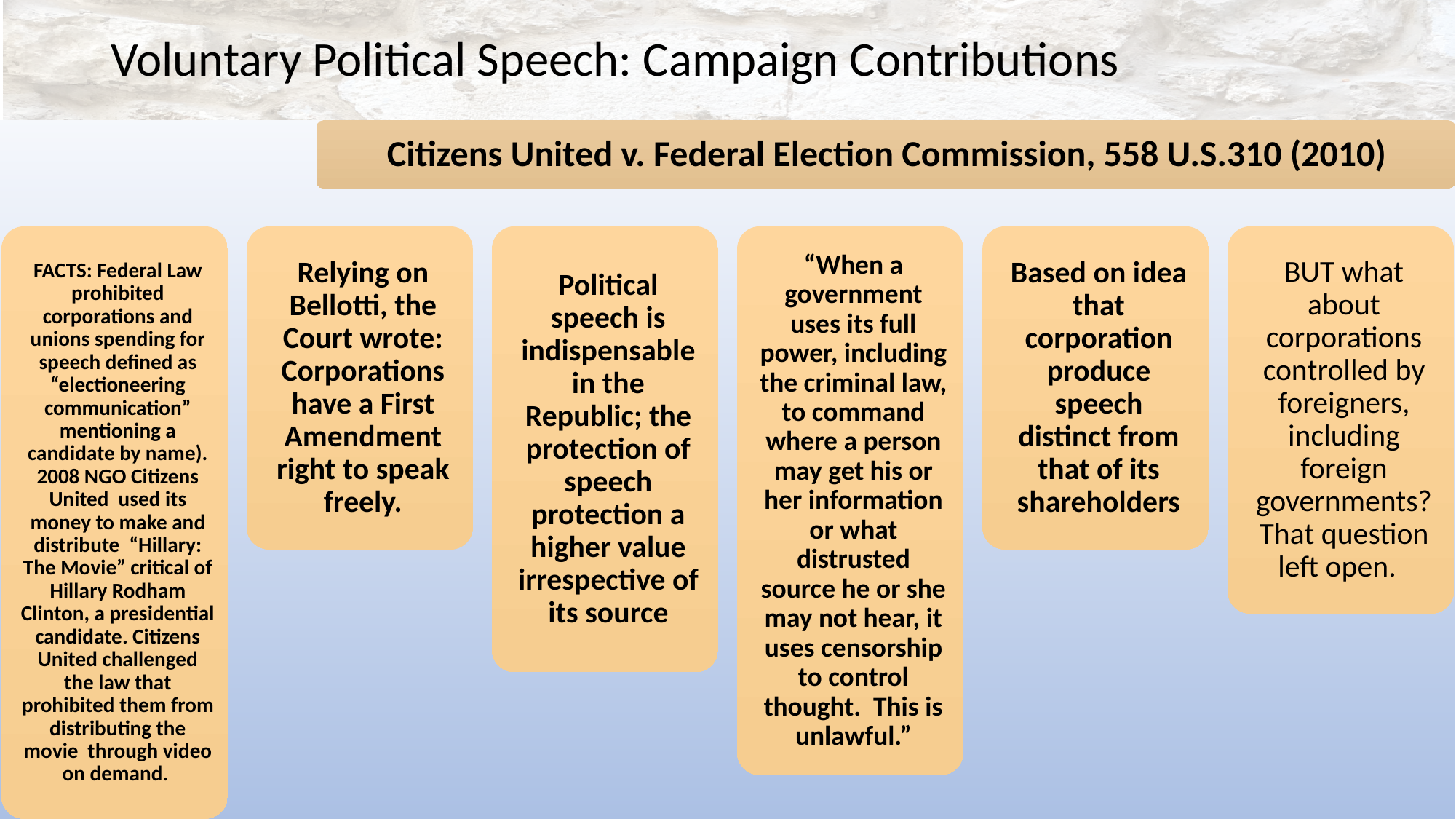

# Voluntary Political Speech: Campaign Contributions
Citizens United v. Federal Election Commission, 558 U.S.310 (2010)
FACTS: Federal Law prohibited corporations and unions spending for speech defined as “electioneering communication” mentioning a candidate by name). 2008 NGO Citizens United  used its money to make and distribute  “Hillary: The Movie” critical of Hillary Rodham Clinton, a presidential candidate. Citizens United challenged the law that prohibited them from distributing the movie  through video on demand.
Relying on Bellotti, the Court wrote: Corporations have a First Amendment right to speak freely.
Political speech is indispensable in the Republic; the protection of speech protection a higher value irrespective of its source
“When a government uses its full power, including the criminal law, to command where a person may get his or her information or what distrusted source he or she may not hear, it uses censorship to control thought.  This is unlawful.”
Based on idea that corporation produce speech distinct from that of its shareholders
BUT what about corporations controlled by foreigners, including foreign governments? That question left open.